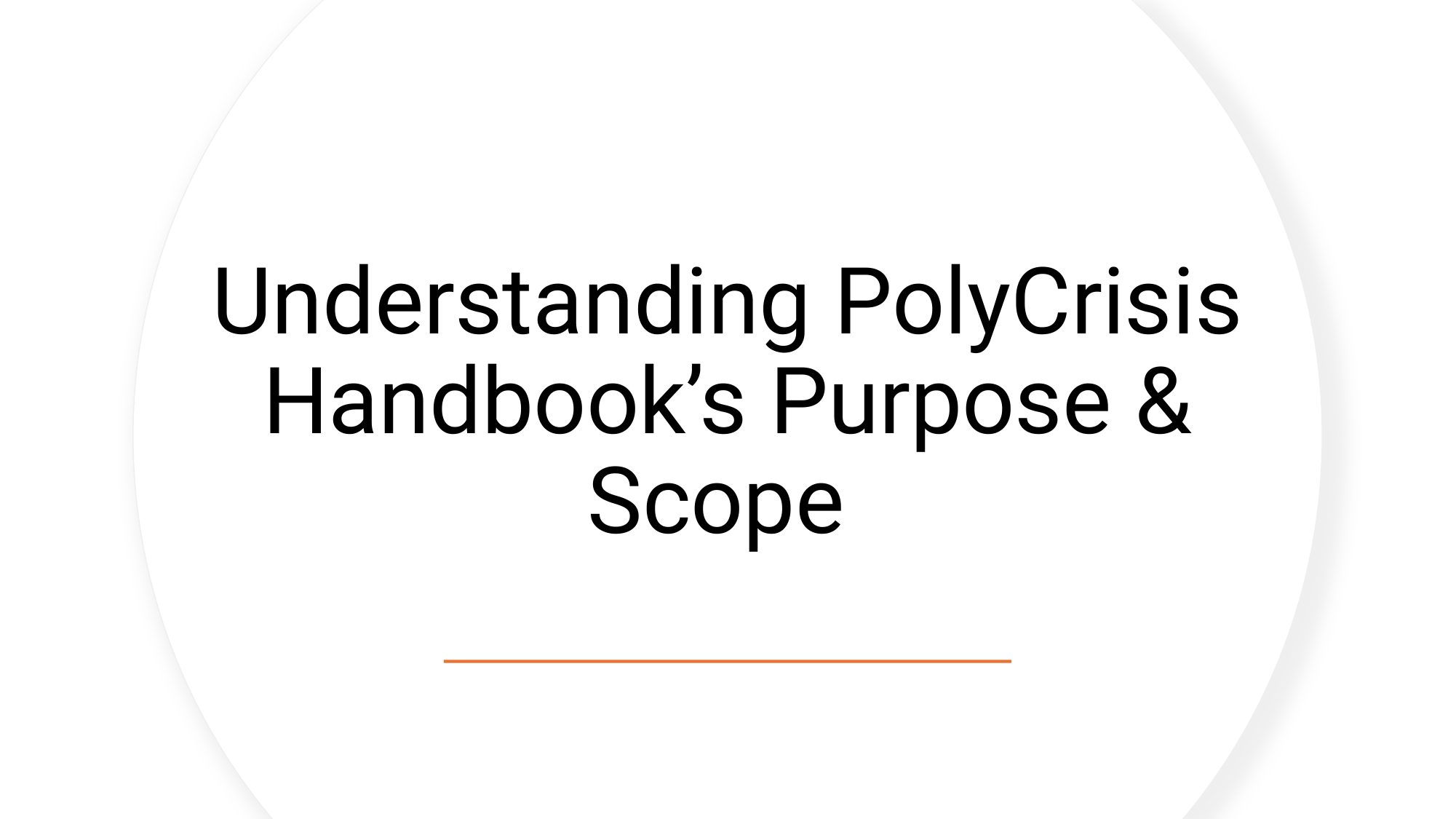

# Understanding PolyCrisis Handbook’s Purpose & Scope